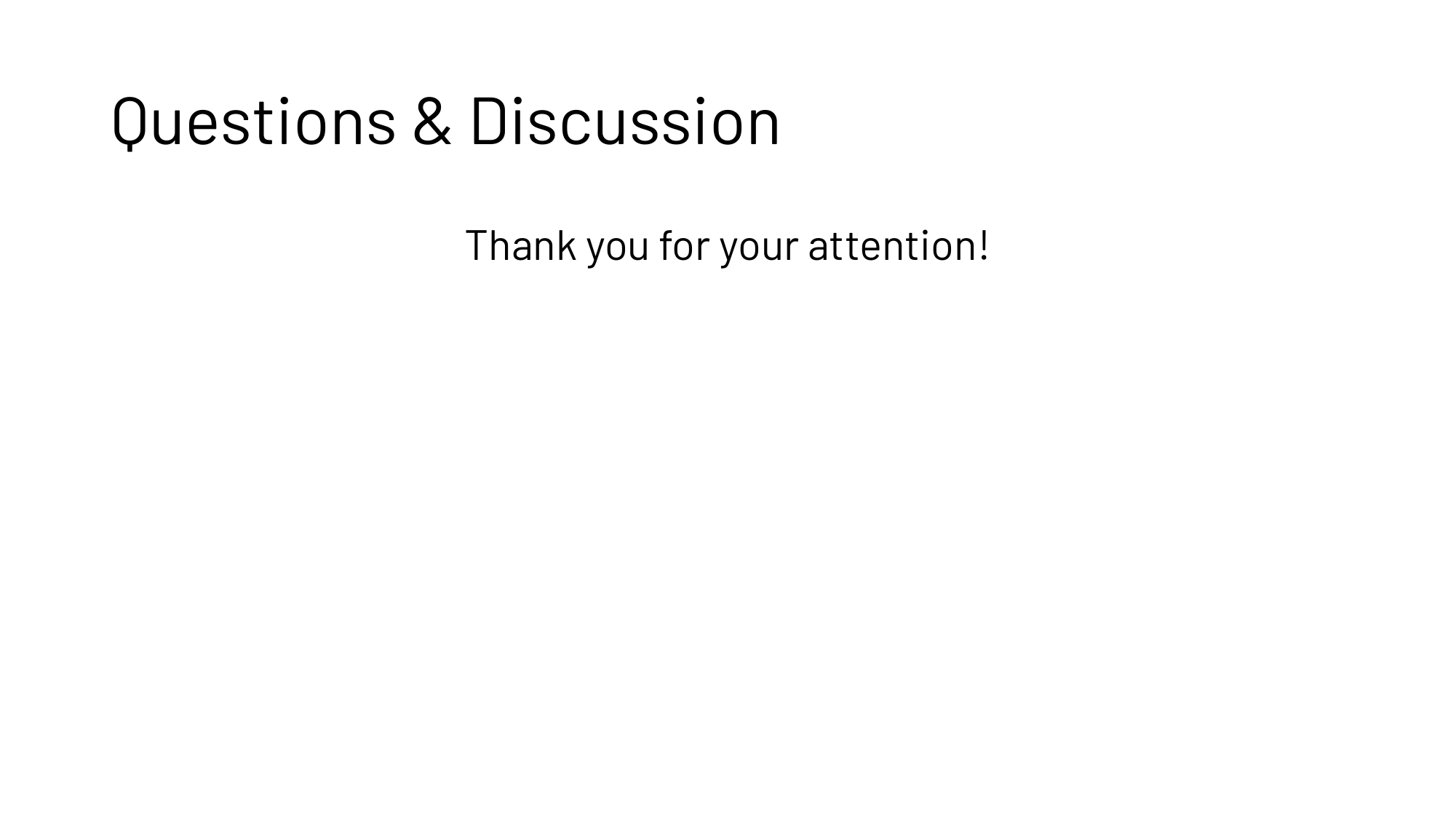

# Questions & Discussion
Thank you for your attention!